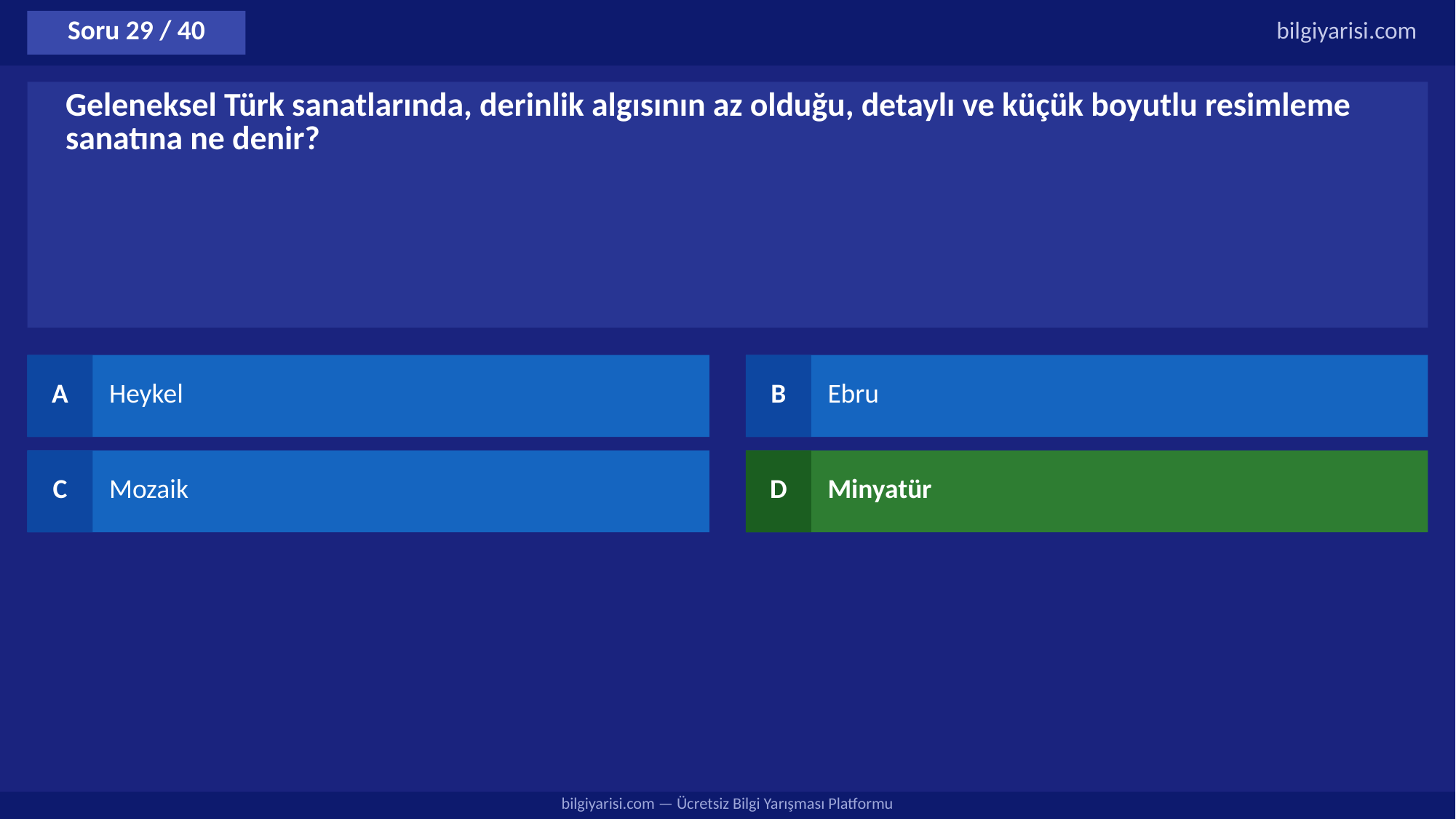

Soru 29 / 40
bilgiyarisi.com

Geleneksel Türk sanatlarında, derinlik algısının az olduğu, detaylı ve küçük boyutlu resimleme sanatına ne denir?

A
Heykel

B
Ebru

C
Mozaik

D
Minyatür
bilgiyarisi.com — Ücretsiz Bilgi Yarışması Platformu